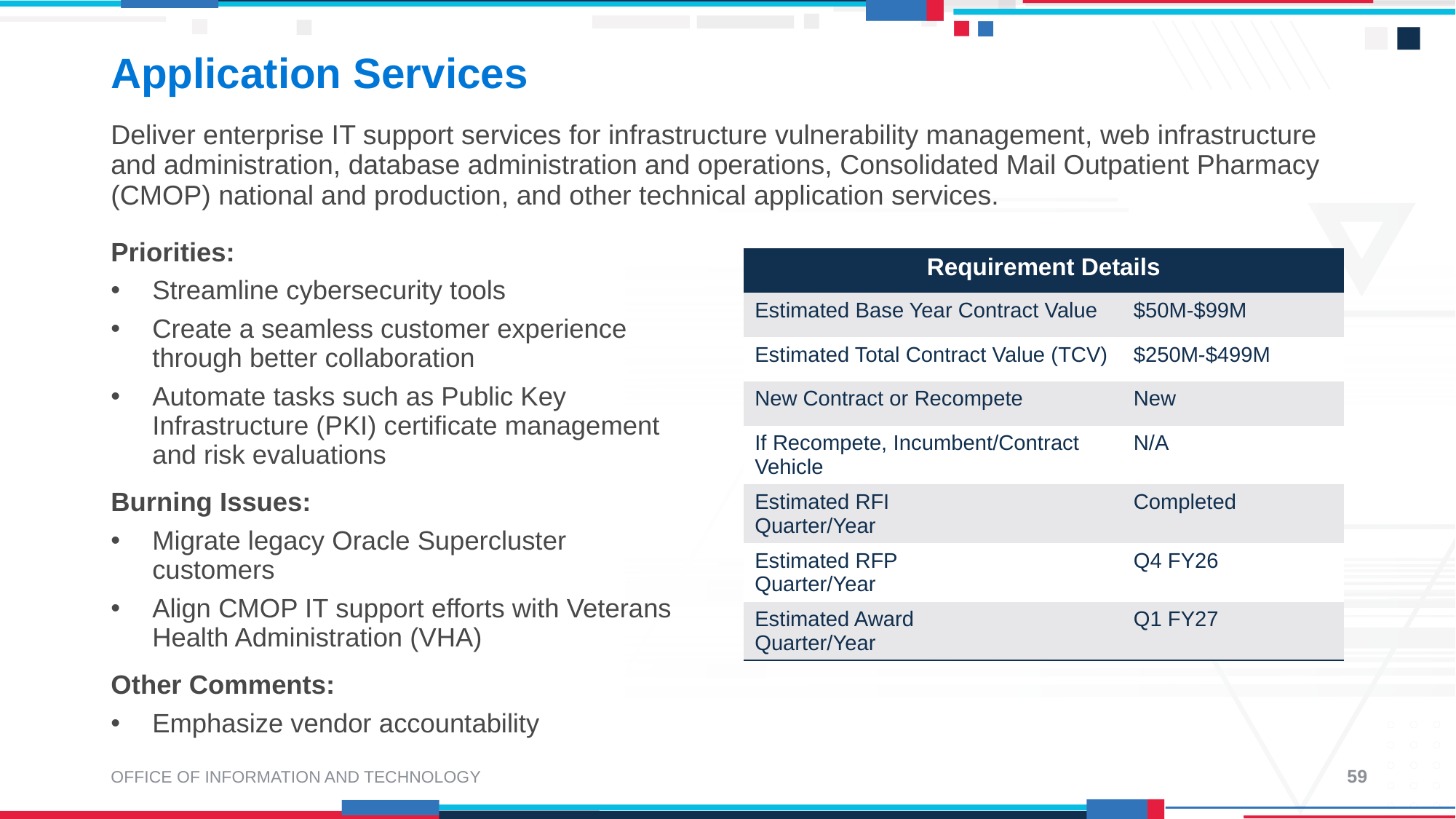

# Application Services
Deliver enterprise IT support services for infrastructure vulnerability management, web infrastructure and administration, database administration and operations, Consolidated Mail Outpatient Pharmacy (CMOP) national and production, and other technical application services.
Priorities:
Streamline cybersecurity tools
Create a seamless customer experience through better collaboration
Automate tasks such as Public Key Infrastructure (PKI) certificate management and risk evaluations
Burning Issues:
Migrate legacy Oracle Supercluster customers
Align CMOP IT support efforts with Veterans Health Administration (VHA)
Other Comments:
Emphasize vendor accountability
| Requirement Details |  |
| --- | --- |
| Estimated Base Year Contract Value | $50M-$99M |
| Estimated Total Contract Value (TCV) | $250M-$499M |
| New Contract or Recompete | New |
| If Recompete, Incumbent/Contract Vehicle | N/A |
| Estimated RFI Quarter/Year | Completed |
| Estimated RFP Quarter/Year | Q4 FY26 |
| Estimated Award Quarter/Year | Q1 FY27 |
OFFICE OF INFORMATION AND TECHNOLOGY
59